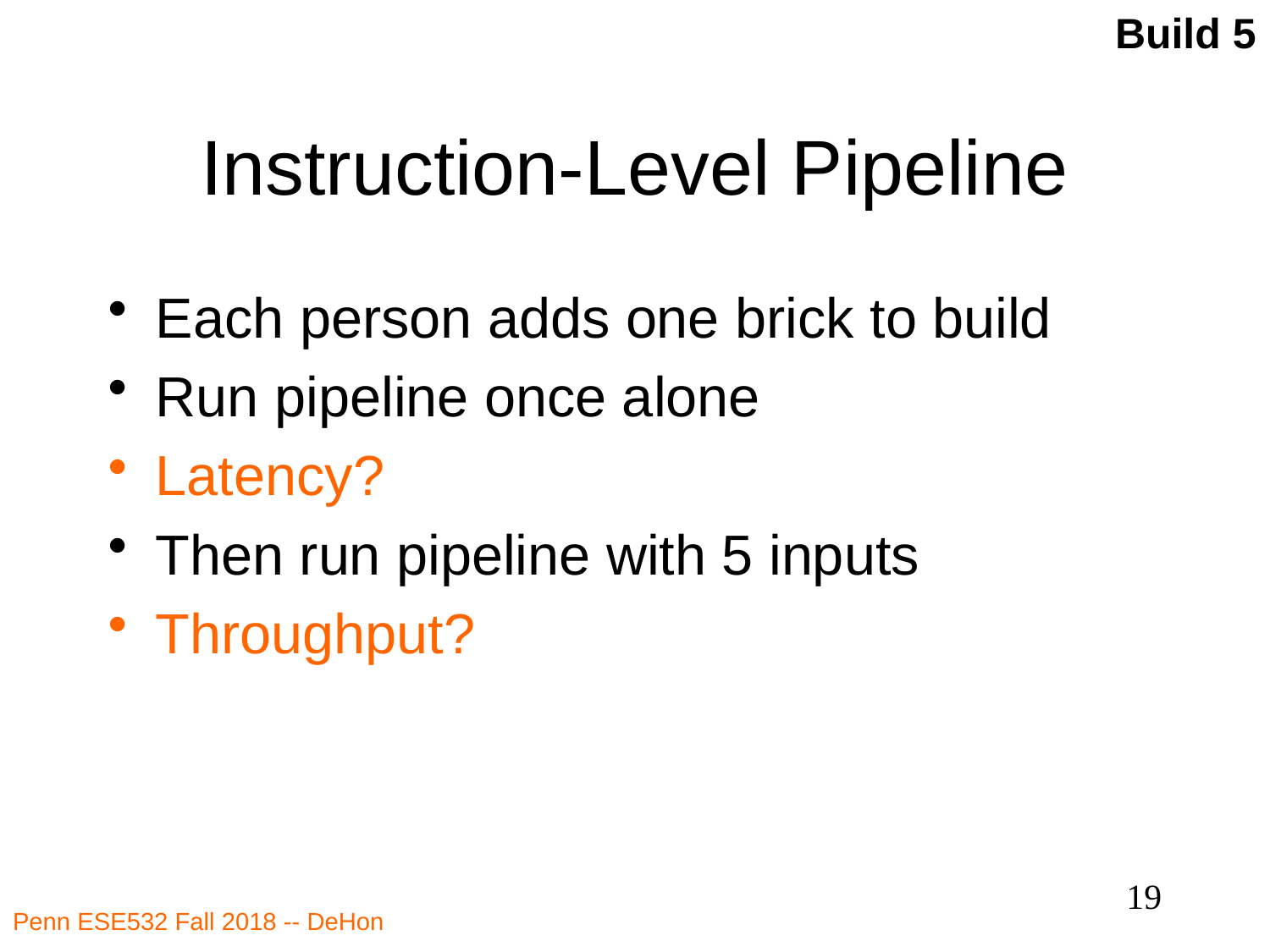

Build 5
# Instruction-Level Pipeline
Each person adds one brick to build
Run pipeline once alone
Latency?
Then run pipeline with 5 inputs
Throughput?
19
Penn ESE532 Fall 2018 -- DeHon